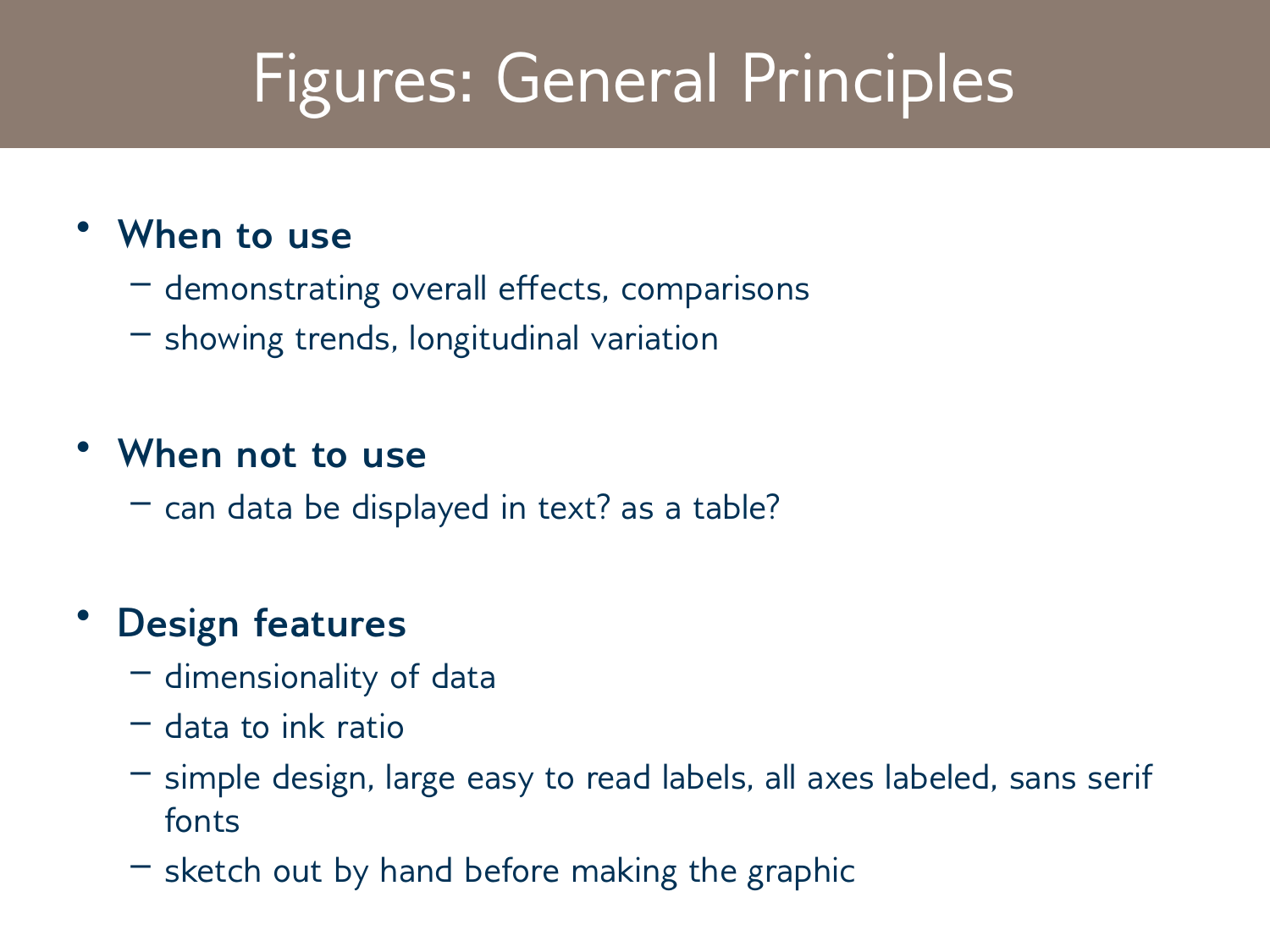

# Figures: General Principles
When to use
demonstrating overall effects, comparisons
showing trends, longitudinal variation

When not to use
can data be displayed in text? as a table?

Design features
dimensionality of data
data to ink ratio
simple design, large easy to read labels, all axes labeled, sans serif fonts
sketch out by hand before making the graphic